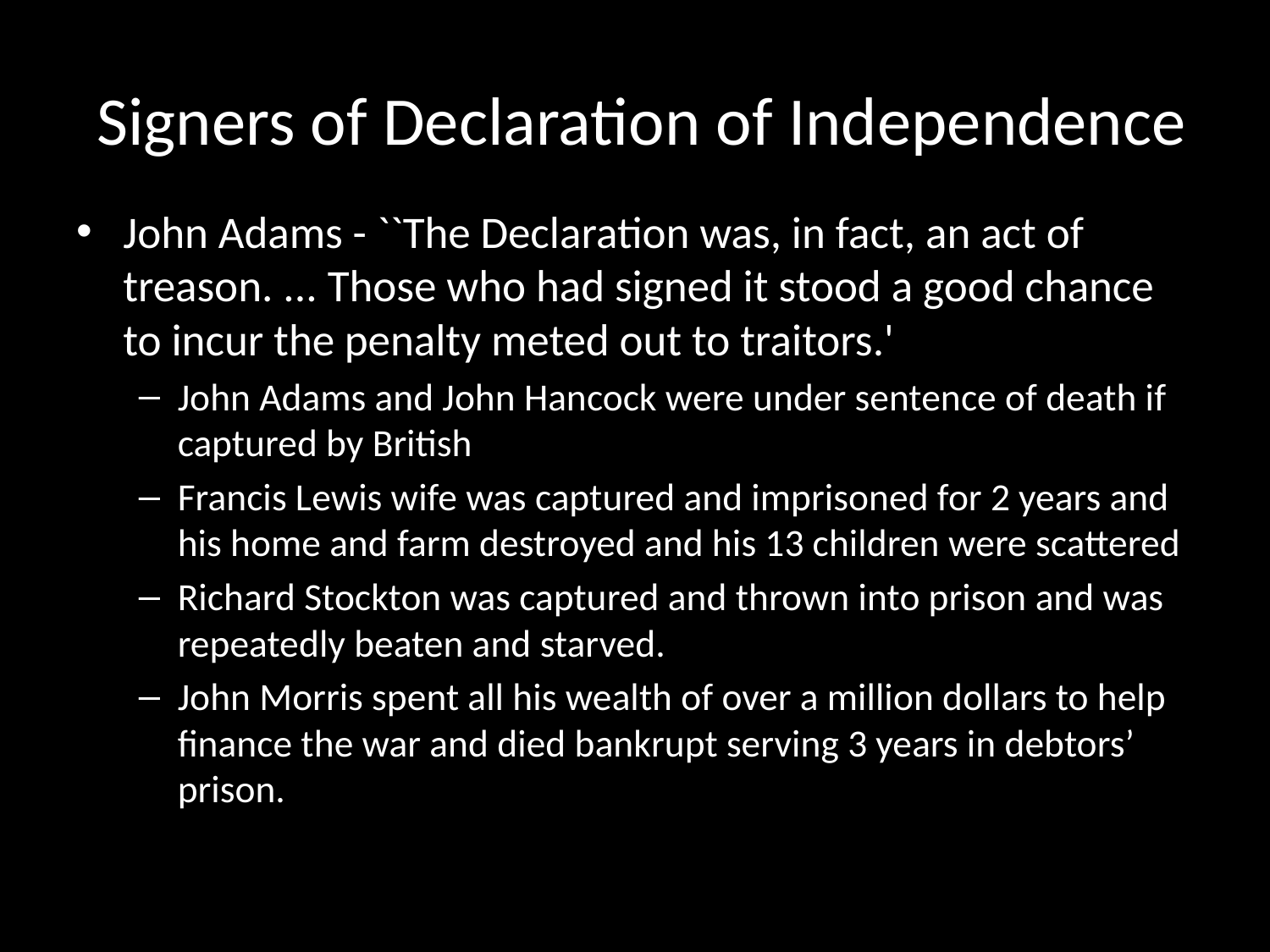

# Signers of Declaration of Independence
John Adams - ``The Declaration was, in fact, an act of treason. ... Those who had signed it stood a good chance to incur the penalty meted out to traitors.'
John Adams and John Hancock were under sentence of death if captured by British
Francis Lewis wife was captured and imprisoned for 2 years and his home and farm destroyed and his 13 children were scattered
Richard Stockton was captured and thrown into prison and was repeatedly beaten and starved.
John Morris spent all his wealth of over a million dollars to help finance the war and died bankrupt serving 3 years in debtors’ prison.